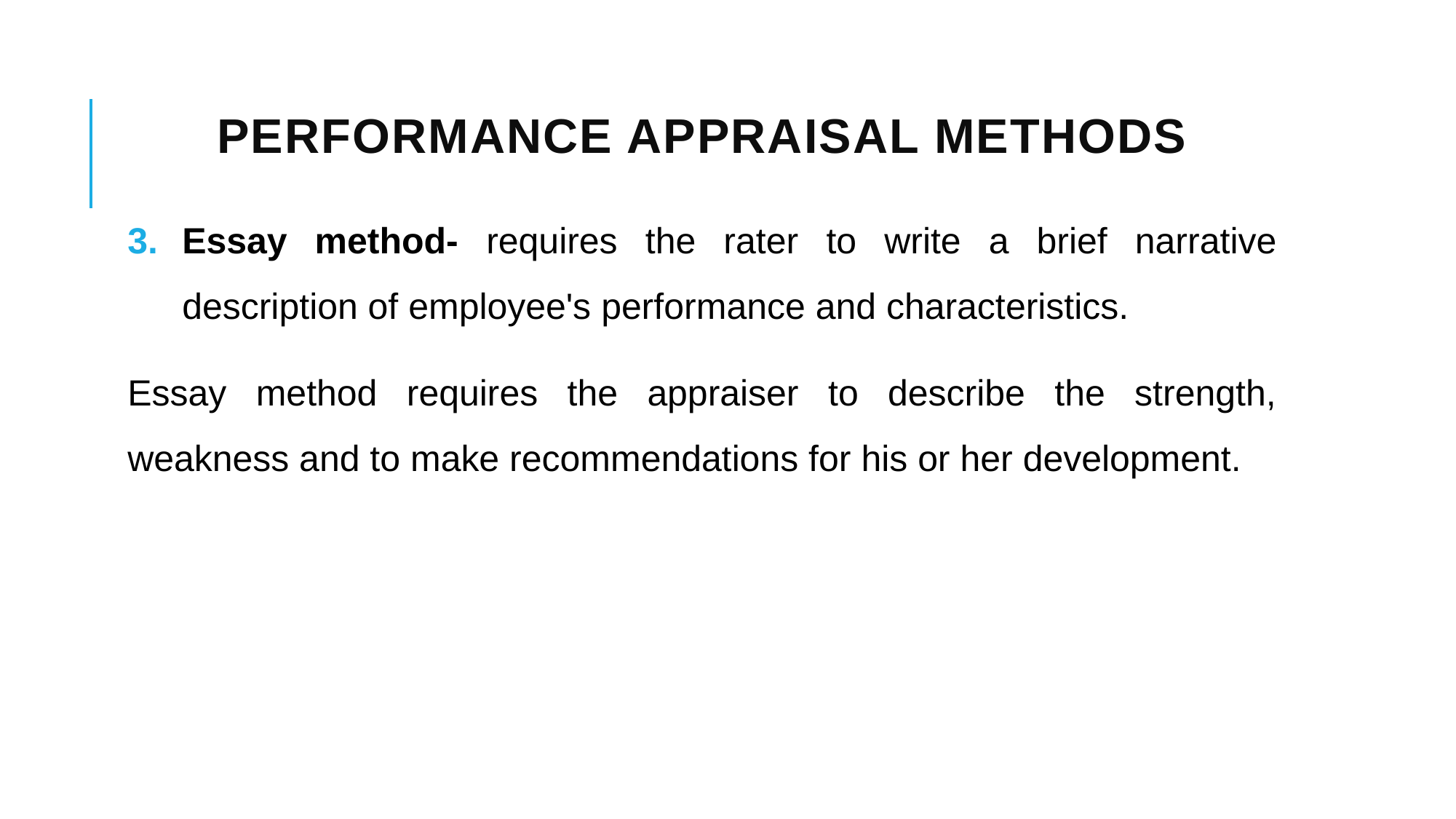

# Performance appraisal methods
Essay method- requires the rater to write a brief narrative description of employee's performance and characteristics.
Essay method requires the appraiser to describe the strength, weakness and to make recommendations for his or her development.